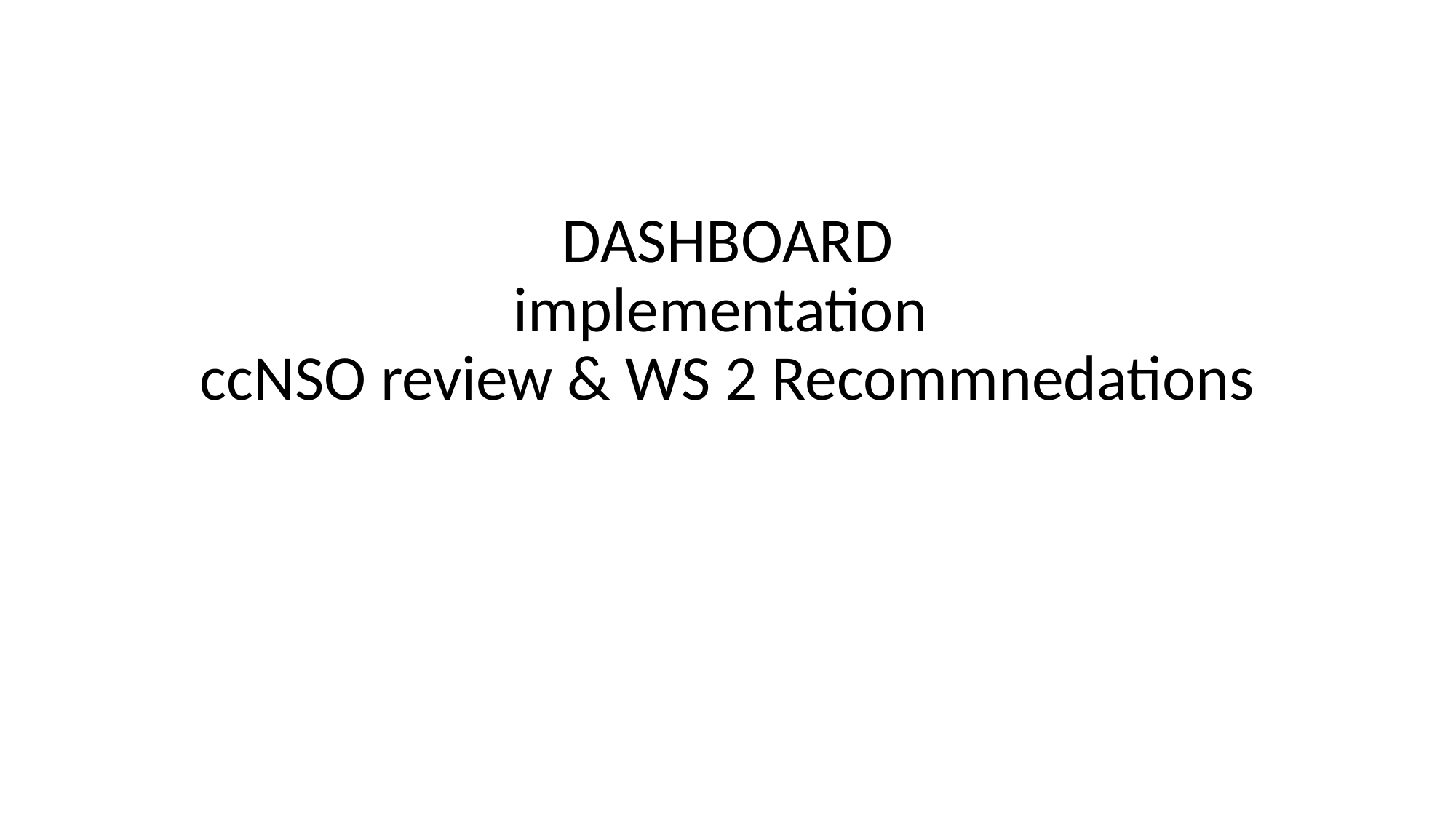

# DASHBOARD implementation ccNSO review & WS 2 Recommnedations